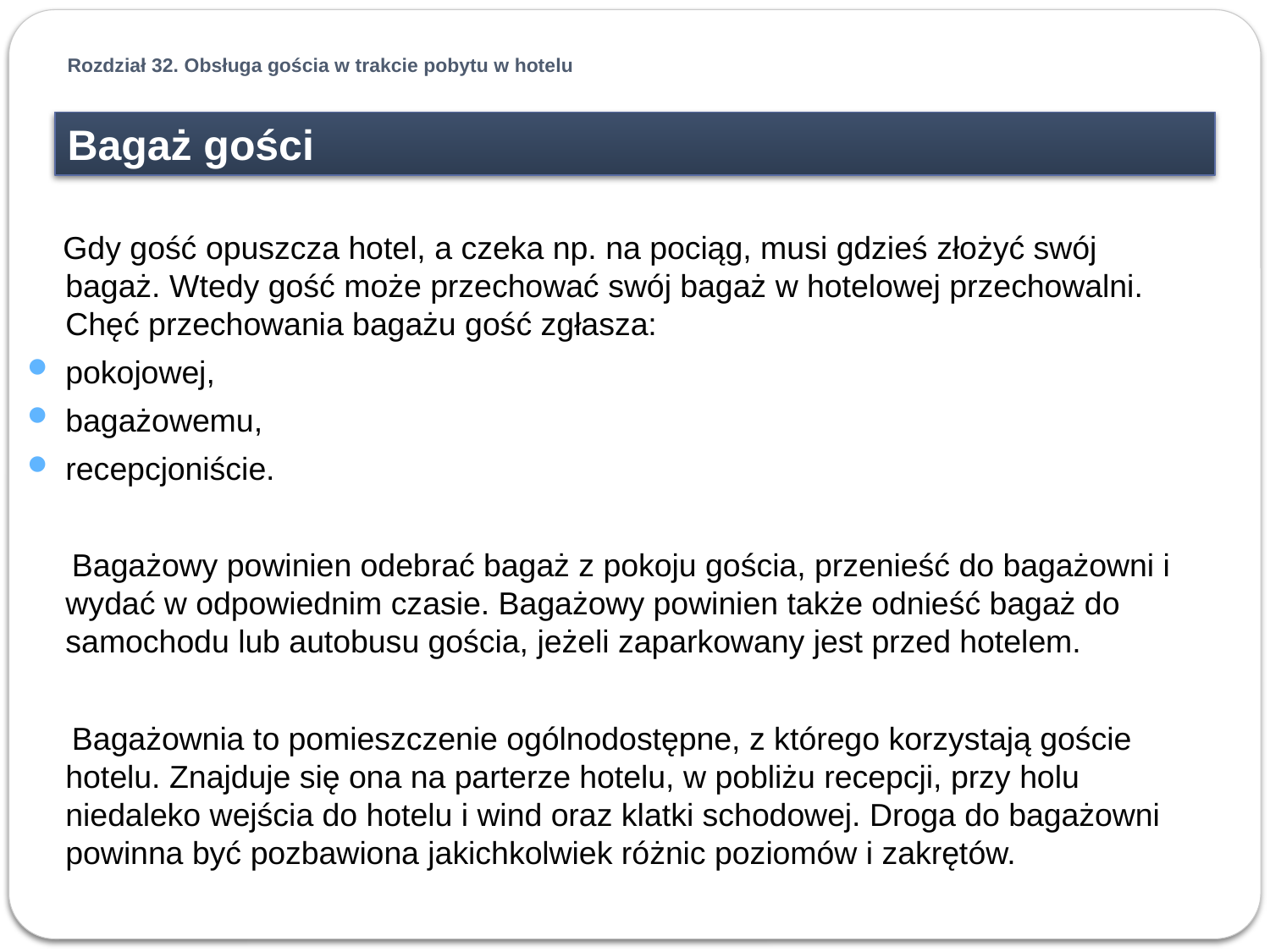

Rozdział 32. Obsługa gościa w trakcie pobytu w hotelu
Bagaż gości
    Gdy gość opuszcza hotel, a czeka np. na pociąg, musi gdzieś złożyć swój bagaż. Wtedy gość może przechować swój bagaż w hotelowej przechowalni. Chęć przechowania bagażu gość zgłasza:
pokojowej,
bagażowemu,
recepcjoniście.

     Bagażowy powinien odebrać bagaż z pokoju gościa, przenieść do bagażowni i wydać w odpowiednim czasie. Bagażowy powinien także odnieść bagaż do samochodu lub autobusu gościa, jeżeli zaparkowany jest przed hotelem.

     Bagażownia to pomieszczenie ogólnodostępne, z którego korzystają goście hotelu. Znajduje się ona na parterze hotelu, w pobliżu recepcji, przy holu niedaleko wejścia do hotelu i wind oraz klatki schodowej. Droga do bagażowni powinna być pozbawiona jakichkolwiek różnic poziomów i zakrętów.